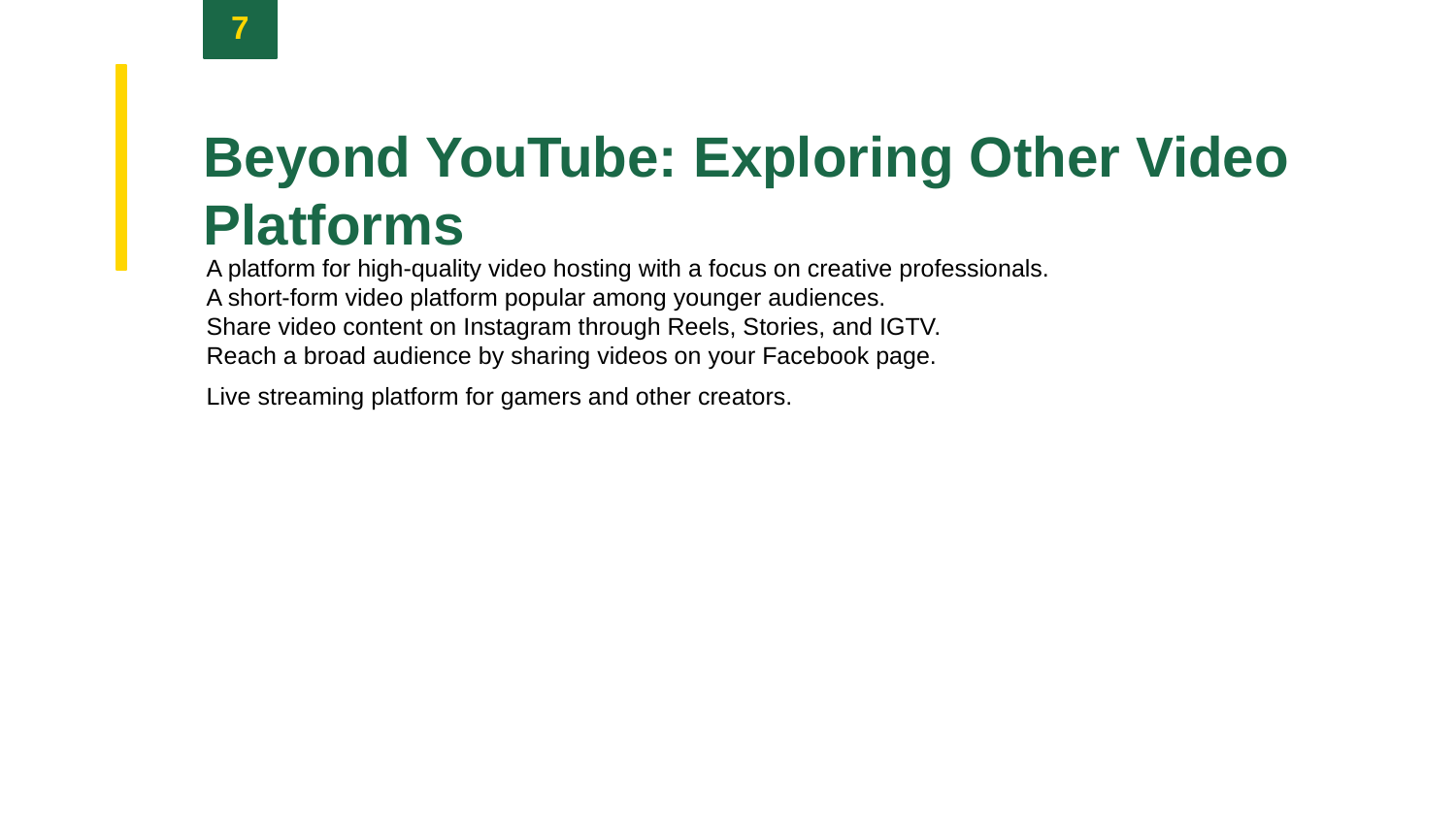

7

Beyond YouTube: Exploring Other Video Platforms
A platform for high-quality video hosting with a focus on creative professionals.
A short-form video platform popular among younger audiences.
Share video content on Instagram through Reels, Stories, and IGTV.
Reach a broad audience by sharing videos on your Facebook page.
Live streaming platform for gamers and other creators.